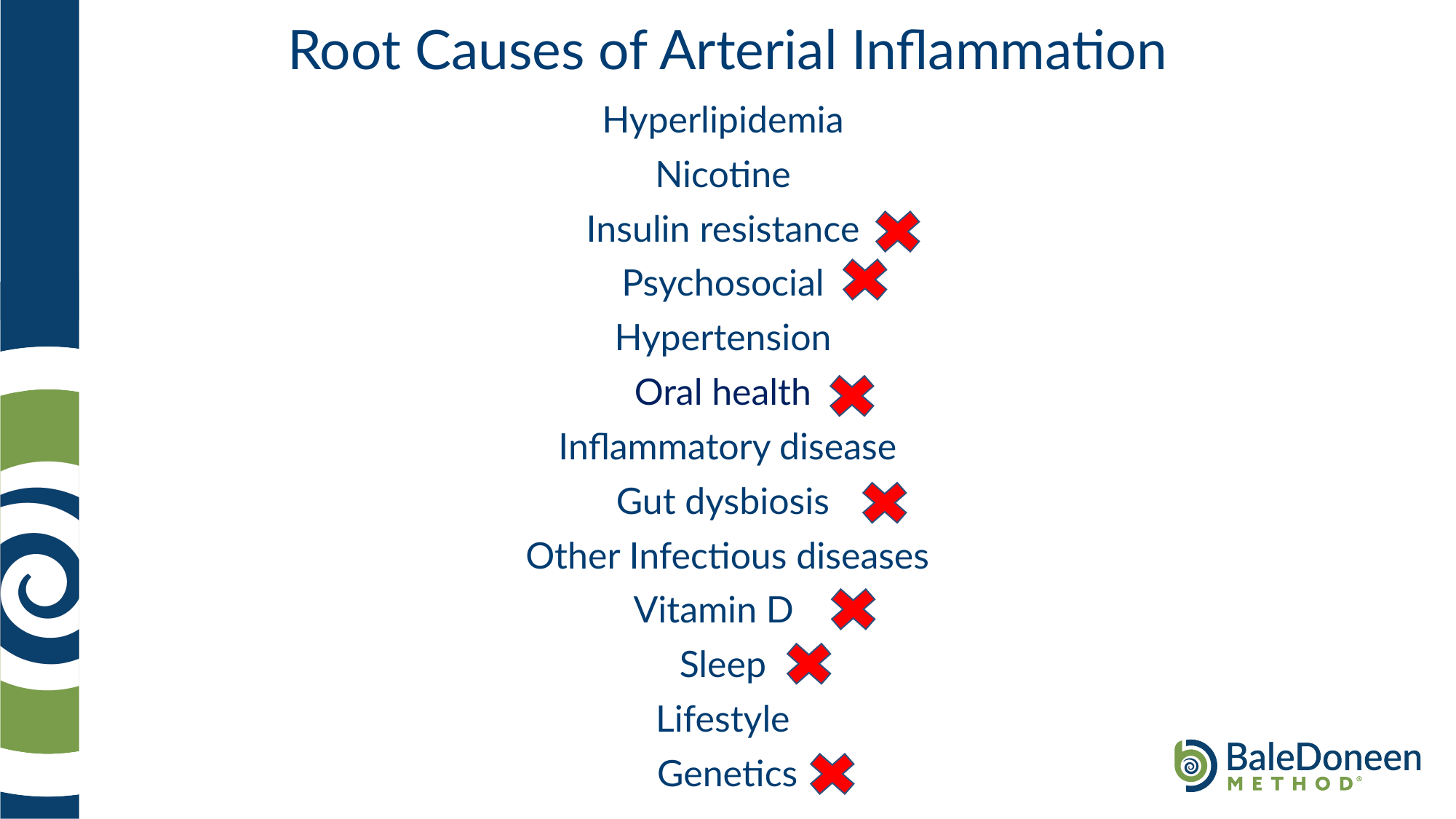

# Root Causes of Arterial Inflammation
Hyperlipidemia
Nicotine
Insulin resistance
Psychosocial
Hypertension
Oral health
Inflammatory disease
Gut dysbiosis
Other Infectious diseases
 Vitamin D
Sleep
Lifestyle
Genetics